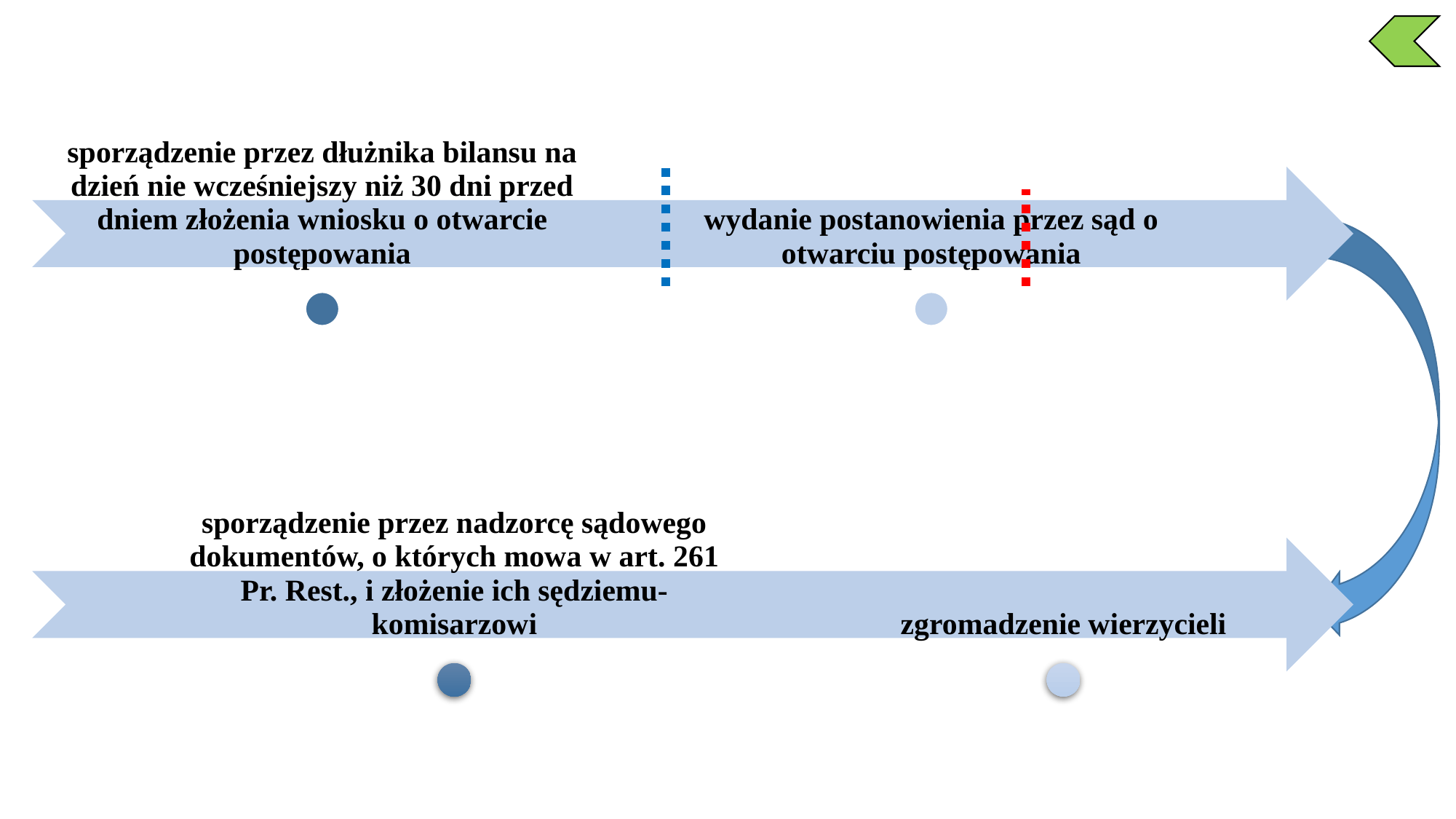

sporządzenie przez dłużnika bilansu na dzień nie wcześniejszy niż 30 dni przed dniem złożenia wniosku o otwarcie postępowania
wydanie postanowienia przez sąd o otwarciu postępowania

sporządzenie przez nadzorcę sądowego dokumentów, o których mowa w art. 261 Pr. Rest., i złożenie ich sędziemu-komisarzowi
zgromadzenie wierzycieli